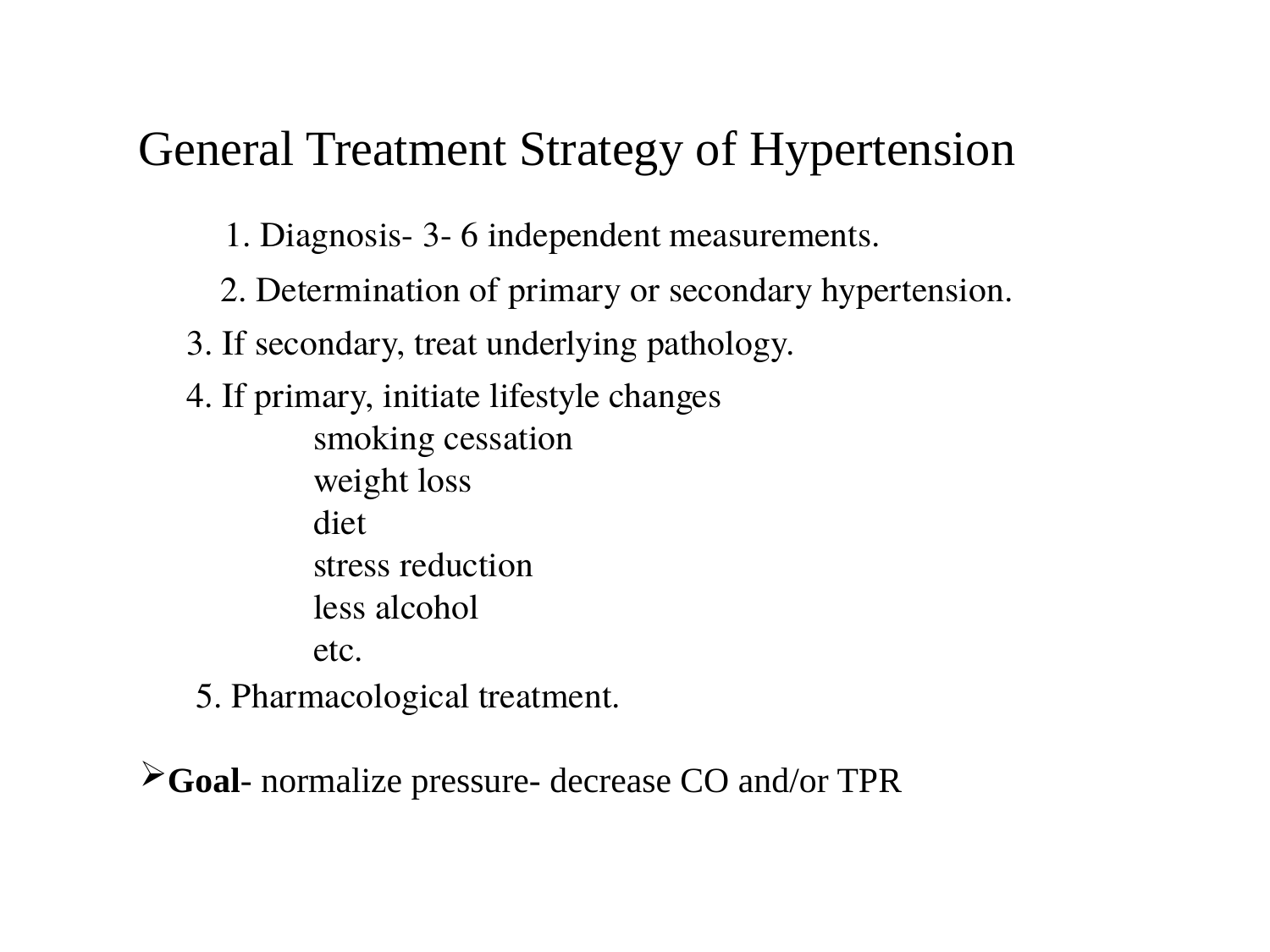

General Treatment Strategy of Hypertension
1. Diagnosis- 3- 6 independent measurements.
2. Determination of primary or secondary hypertension.
3. If secondary, treat underlying pathology.
4. If primary, initiate lifestyle changes
	smoking cessation
	weight loss
	diet
	stress reduction
	less alcohol
	etc.
5. Pharmacological treatment.

Goal- normalize pressure- decrease CO and/or TPR